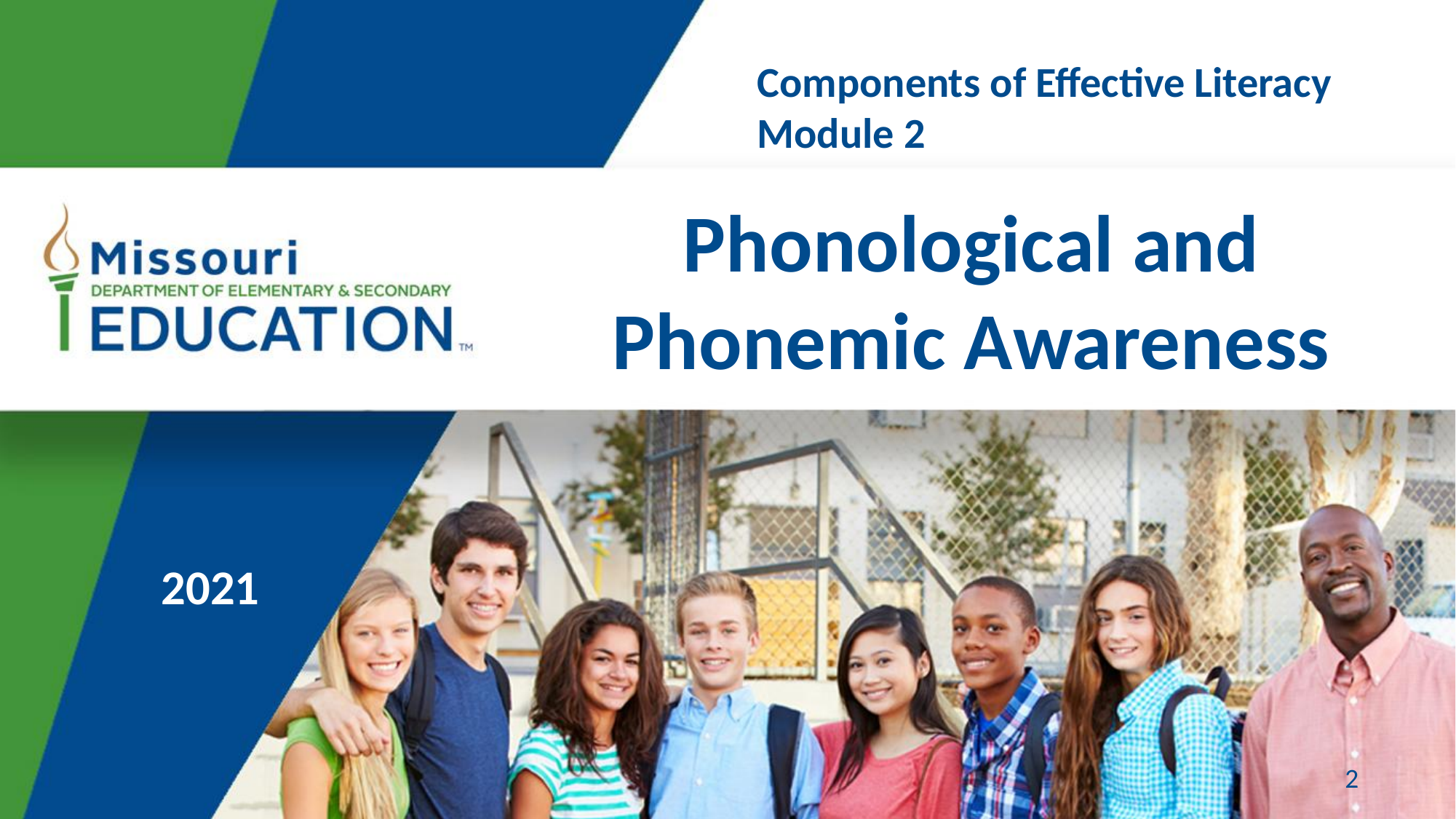

Components of Effective Literacy
Module 2
# Phonological and Phonemic Awareness
2021
2